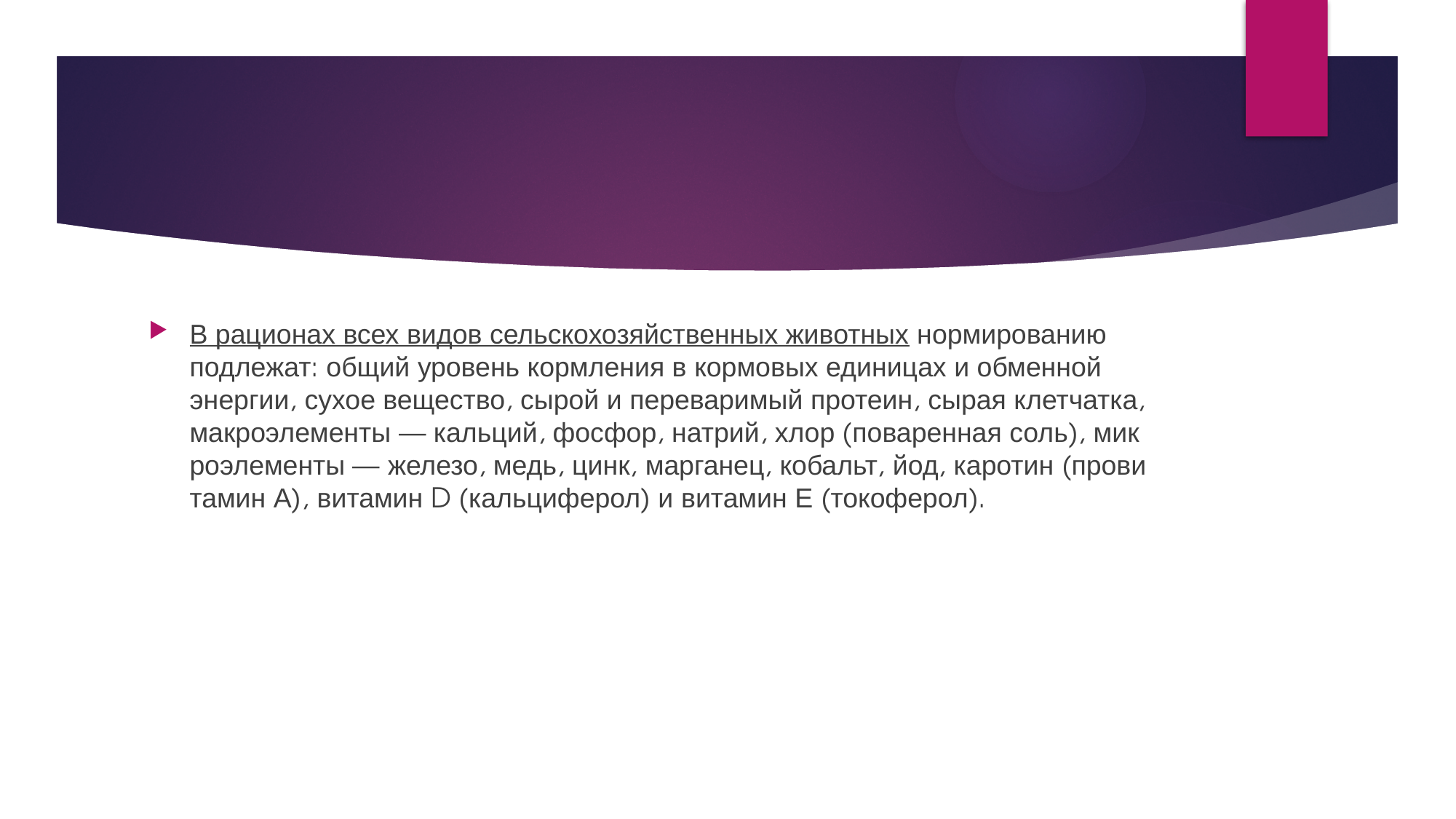

#
В рационах всех видов сельскохозяйственных животных нормированию подлежат: общий уровень кормления в кормовых единицах и обменной энергии, сухое вещество, сырой и переваримый протеин, сырая клетчатка, макроэлементы — кальций, фосфор, натрий, хлор (поваренная соль), мик­роэлементы — железо, медь, цинк, марганец, кобальт, йод, каротин (прови­тамин А), витамин D (кальциферол) и витамин Е (токоферол).